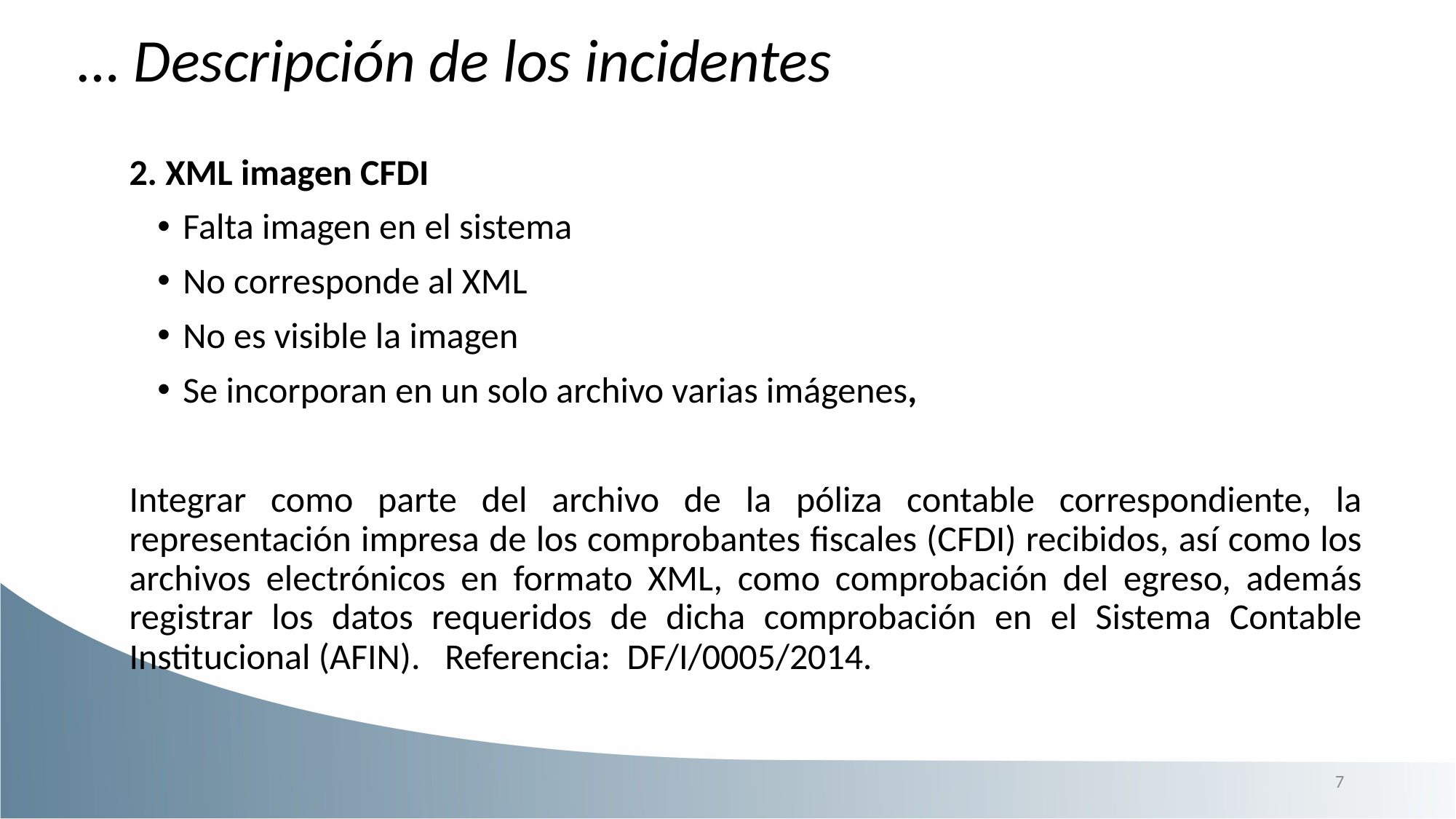

… Descripción de los incidentes
2. XML imagen CFDI
Falta imagen en el sistema
No corresponde al XML
No es visible la imagen
Se incorporan en un solo archivo varias imágenes,

Integrar como parte del archivo de la póliza contable correspondiente, la representación impresa de los comprobantes fiscales (CFDI) recibidos, así como los archivos electrónicos en formato XML, como comprobación del egreso, además registrar los datos requeridos de dicha comprobación en el Sistema Contable Institucional (AFIN).   Referencia:  DF/I/0005/2014.
7